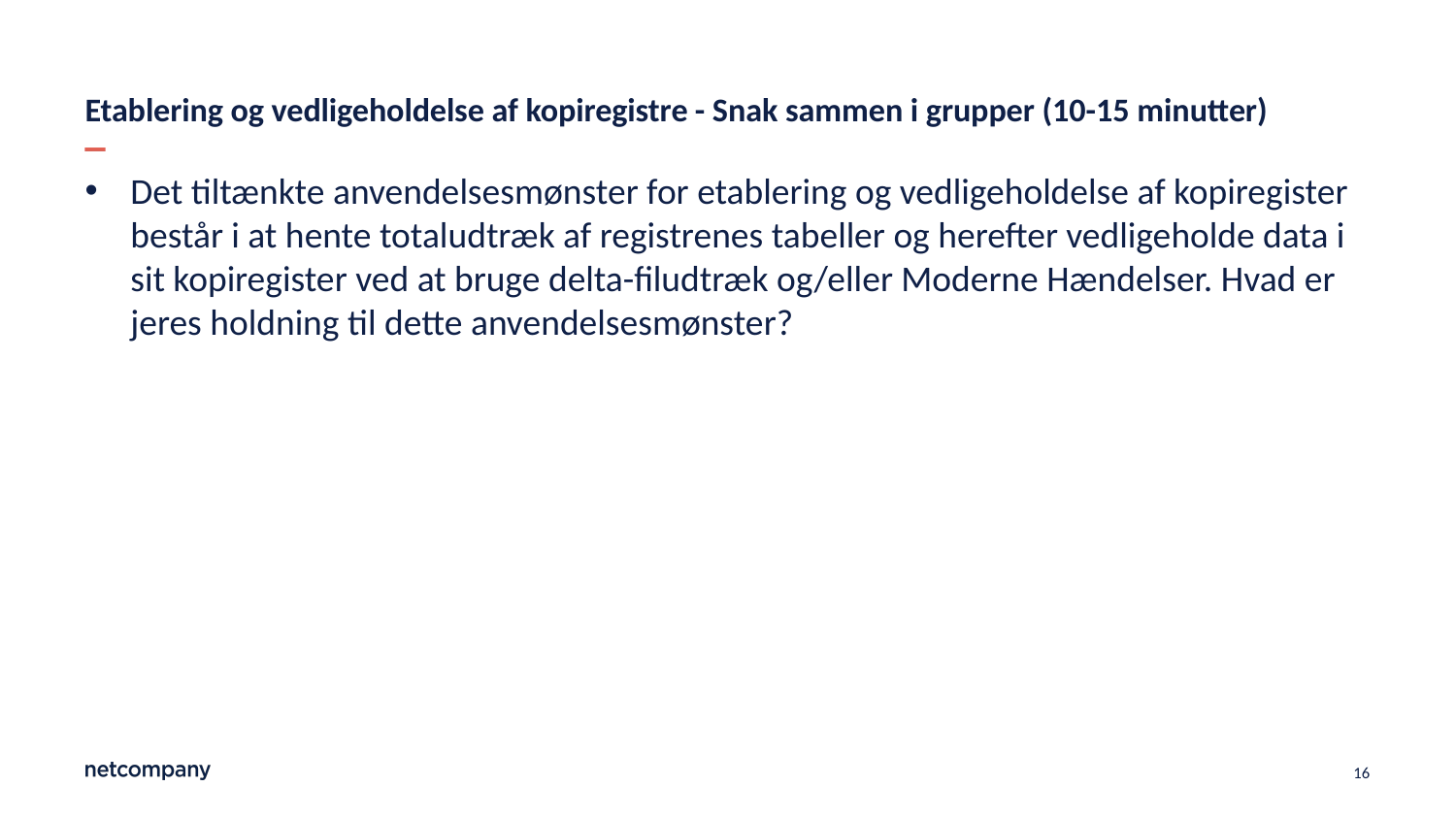

# Etablering og vedligeholdelse af kopiregistre - Snak sammen i grupper (10-15 minutter)
Det tiltænkte anvendelsesmønster for etablering og vedligeholdelse af kopiregister består i at hente totaludtræk af registrenes tabeller og herefter vedligeholde data i sit kopiregister ved at bruge delta-filudtræk og/eller Moderne Hændelser. Hvad er jeres holdning til dette anvendelsesmønster?